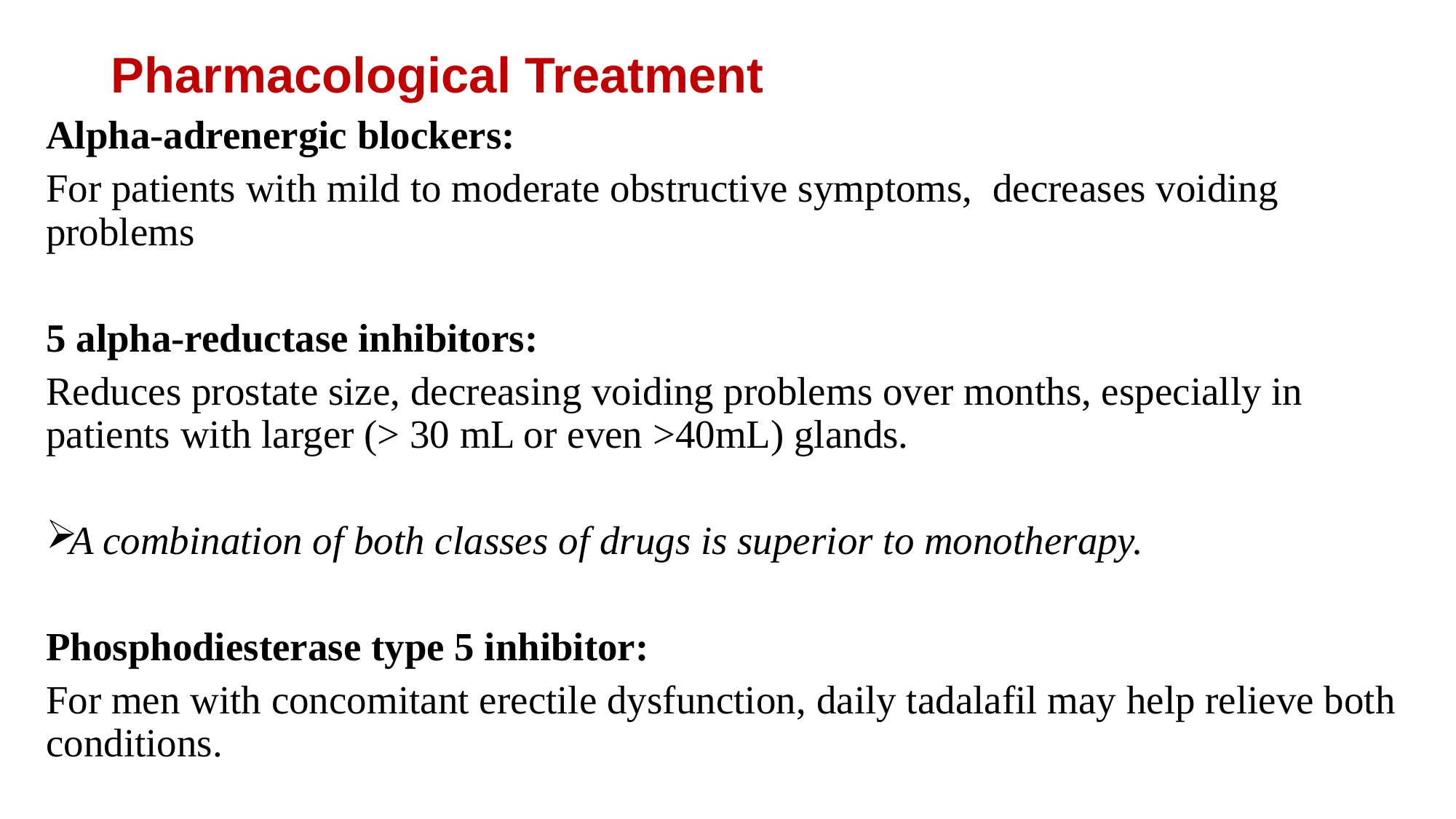

# Pharmacological Treatment
Alpha-adrenergic blockers:
For patients with mild to moderate obstructive symptoms,  decreases voiding problems

5 alpha-reductase inhibitors:
Reduces prostate size, decreasing voiding problems over months, especially in patients with larger (> 30 mL or even >40mL) glands.

A combination of both classes of drugs is superior to monotherapy.

Phosphodiesterase type 5 inhibitor:
For men with concomitant erectile dysfunction, daily tadalafil may help relieve both conditions.